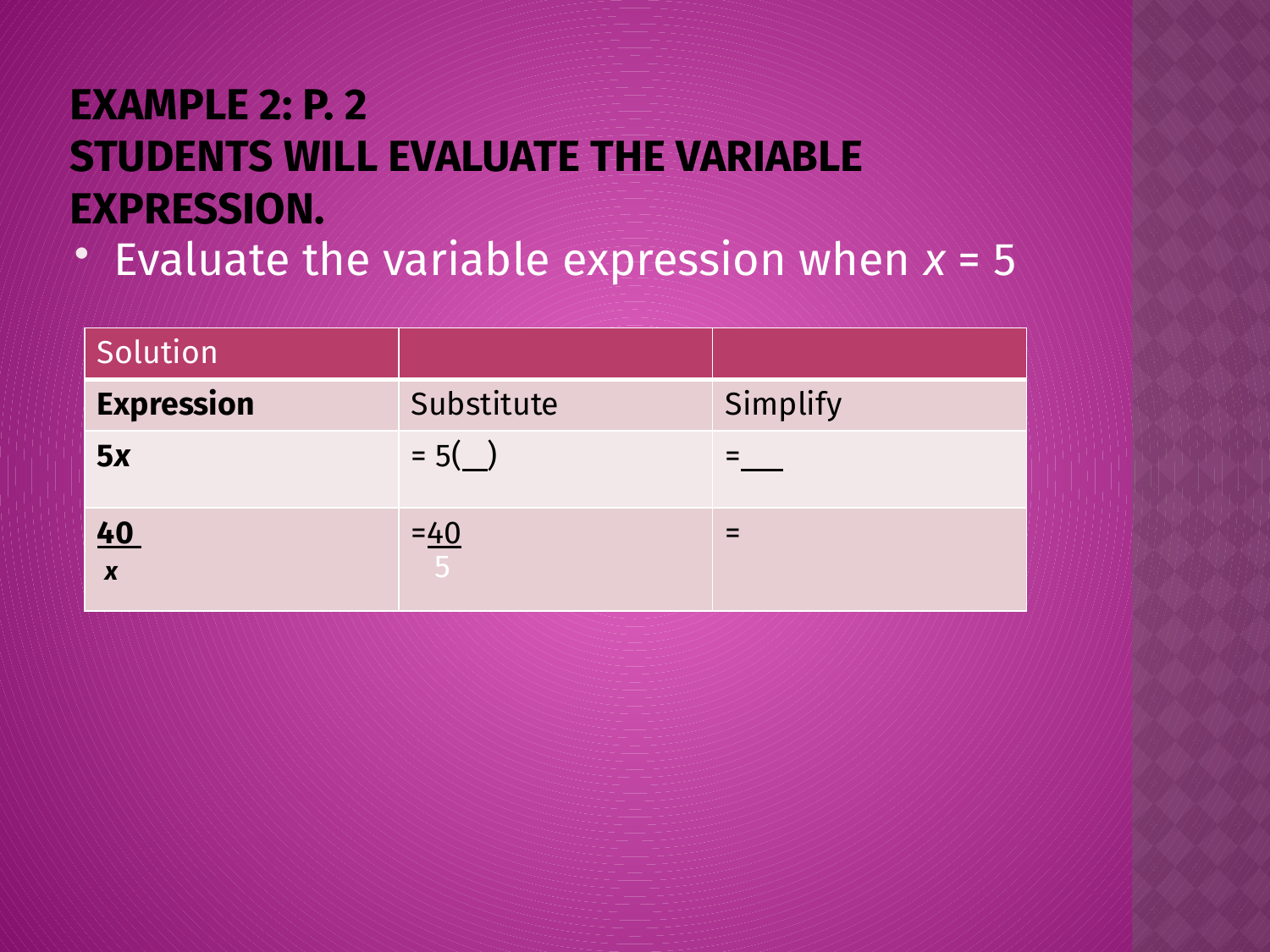

# Example 2: p. 2 Students will evaluate the variable expression.
Evaluate the variable expression when x = 5

| Solution |  |  |
| --- | --- | --- |
| Expression | Substitute | Simplify |
| 5x | = 5( ) | = |
| 40 x | =40 | = |
5